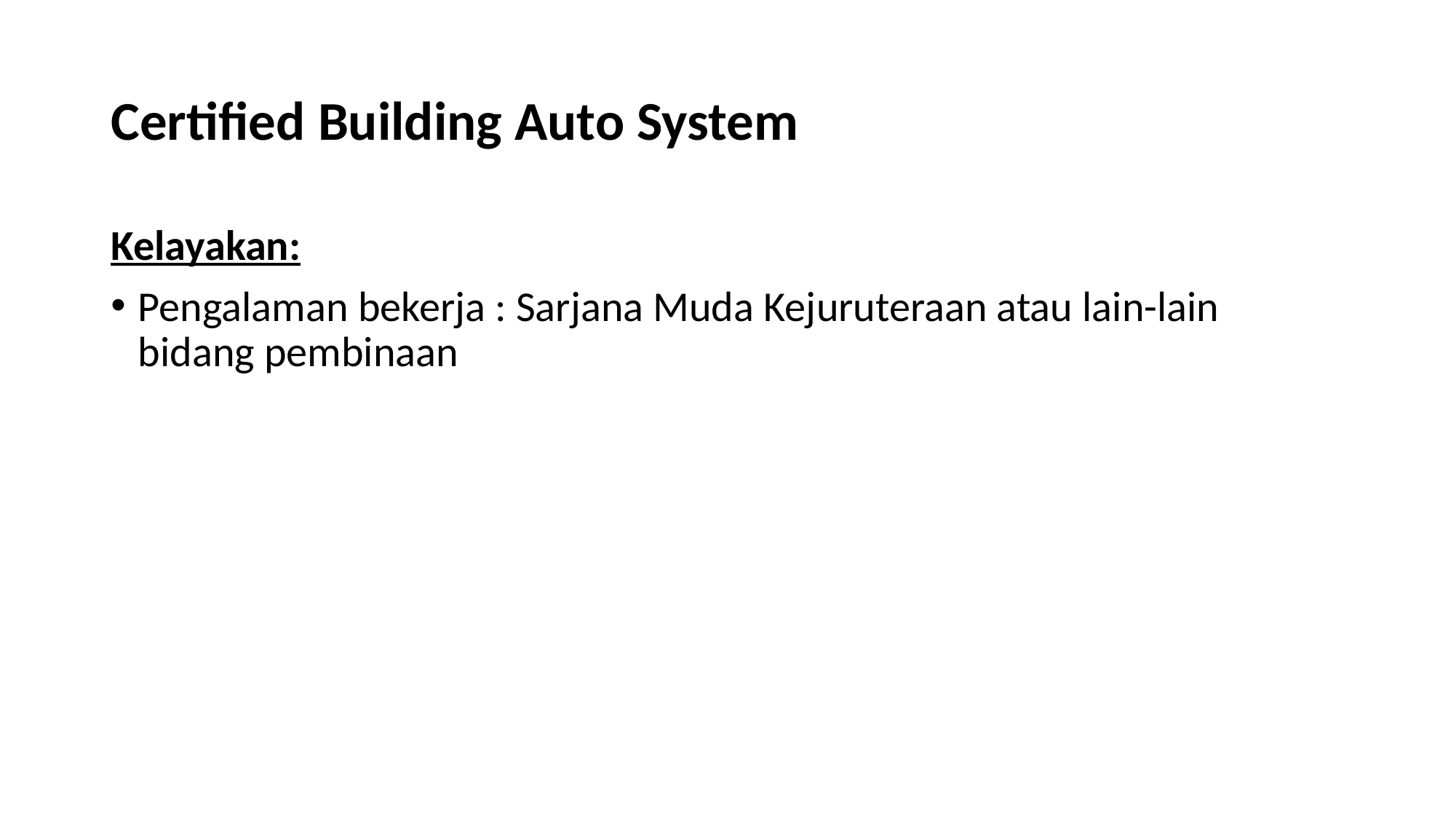

# Certified Building Auto System
Kelayakan:
Pengalaman bekerja : Sarjana Muda Kejuruteraan atau lain-lain bidang pembinaan